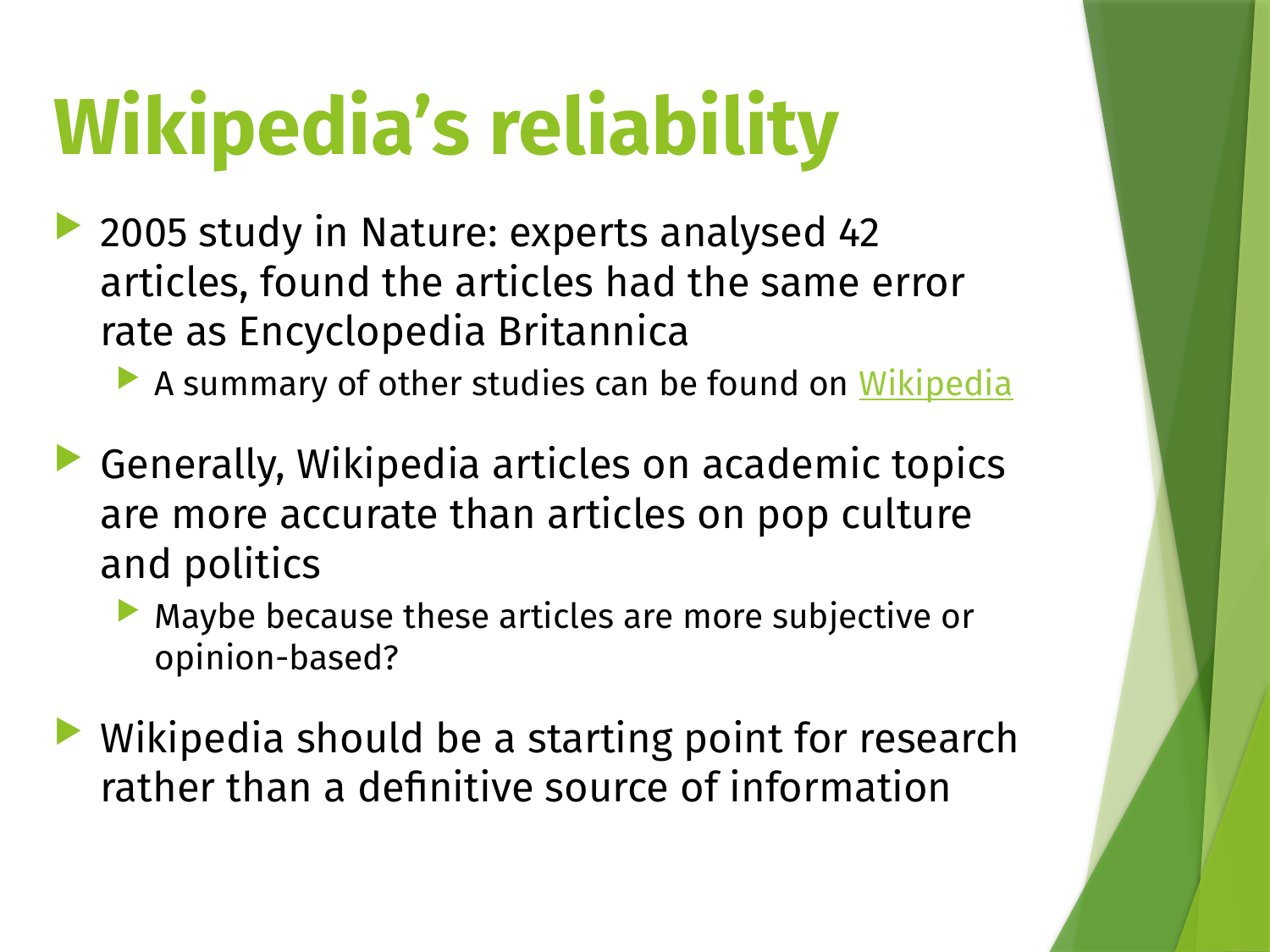

# Wikipedia’s reliability
2005 study in Nature: experts analysed 42 articles, found the articles had the same error rate as Encyclopedia Britannica
A summary of other studies can be found on Wikipedia
Generally, Wikipedia articles on academic topics are more accurate than articles on pop culture and politics
Maybe because these articles are more subjective or opinion-based?
Wikipedia should be a starting point for research rather than a definitive source of information